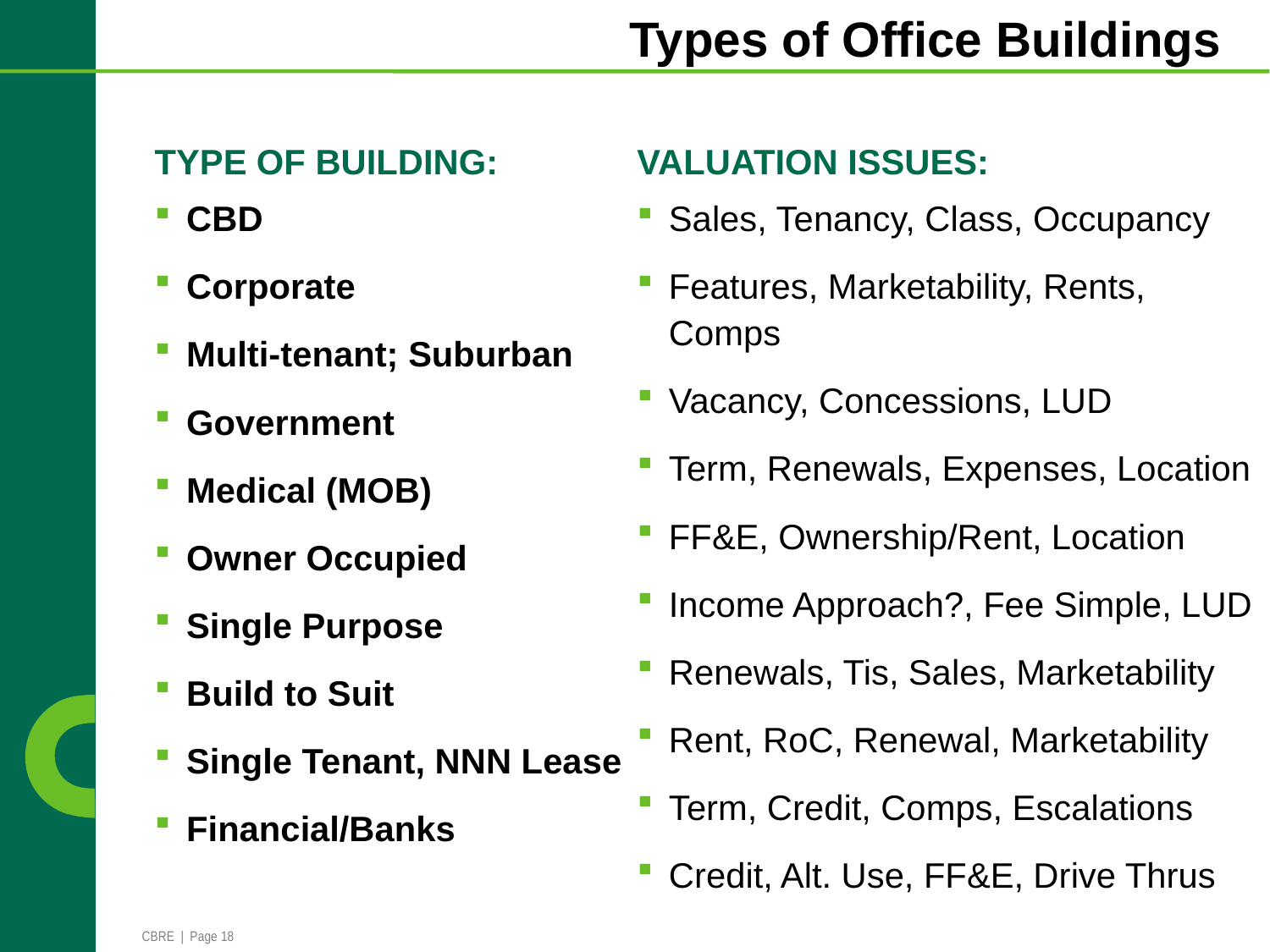

# Types of Office Buildings
Type of Building:
CBD
Corporate
Multi-tenant; Suburban
Government
Medical (MOB)
Owner Occupied
Single Purpose
Build to Suit
Single Tenant, NNN Lease
Financial/Banks

Valuation Issues:
Sales, Tenancy, Class, Occupancy
Features, Marketability, Rents, Comps
Vacancy, Concessions, LUD
Term, Renewals, Expenses, Location
FF&E, Ownership/Rent, Location
Income Approach?, Fee Simple, LUD
Renewals, Tis, Sales, Marketability
Rent, RoC, Renewal, Marketability
Term, Credit, Comps, Escalations
Credit, Alt. Use, FF&E, Drive Thrus